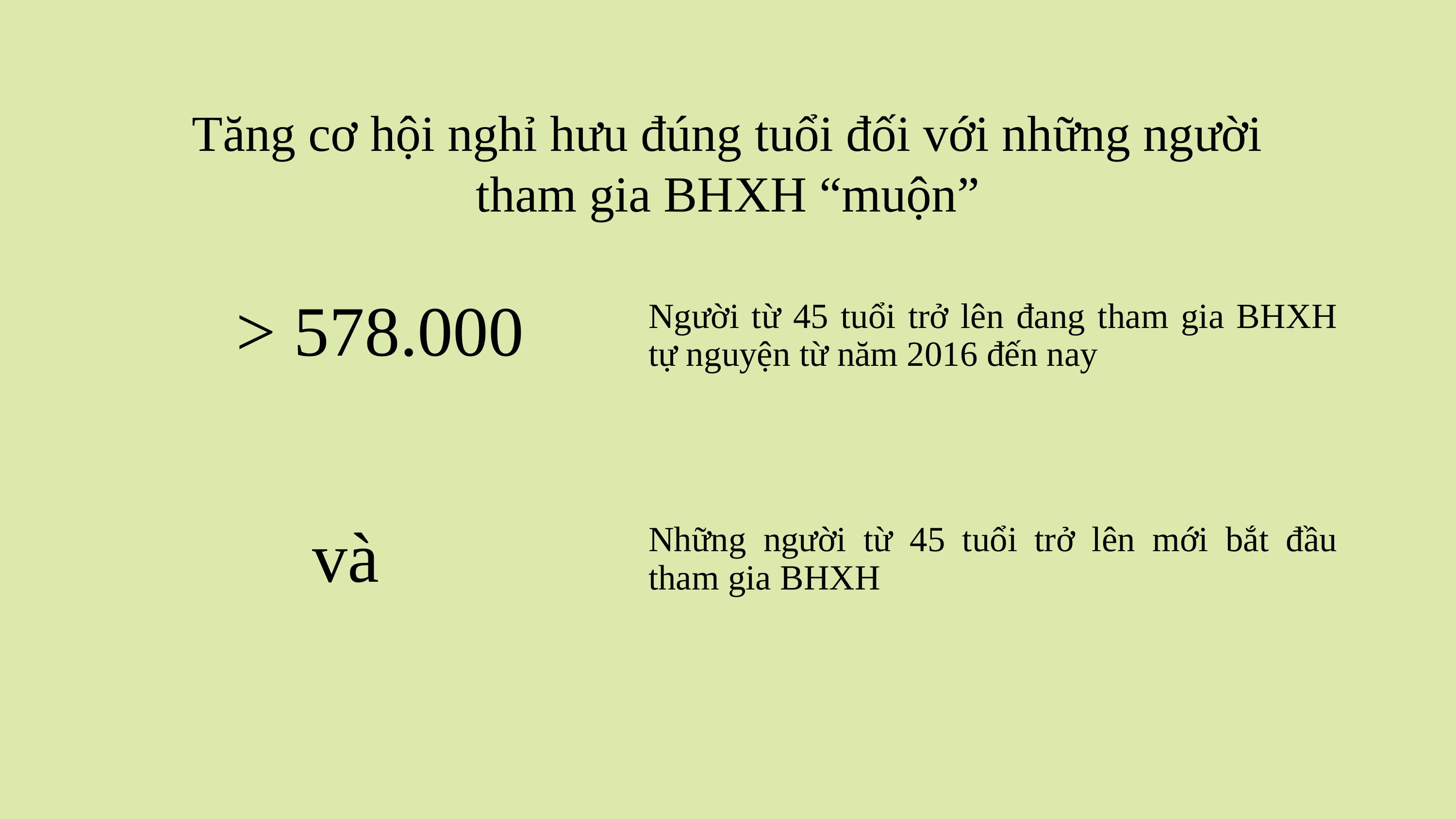

Tăng cơ hội nghỉ hưu đúng tuổi đối với những người tham gia BHXH “muộn”
> 578.000
Người từ 45 tuổi trở lên đang tham gia BHXH tự nguyện từ năm 2016 đến nay
và
Những người từ 45 tuổi trở lên mới bắt đầu tham gia BHXH